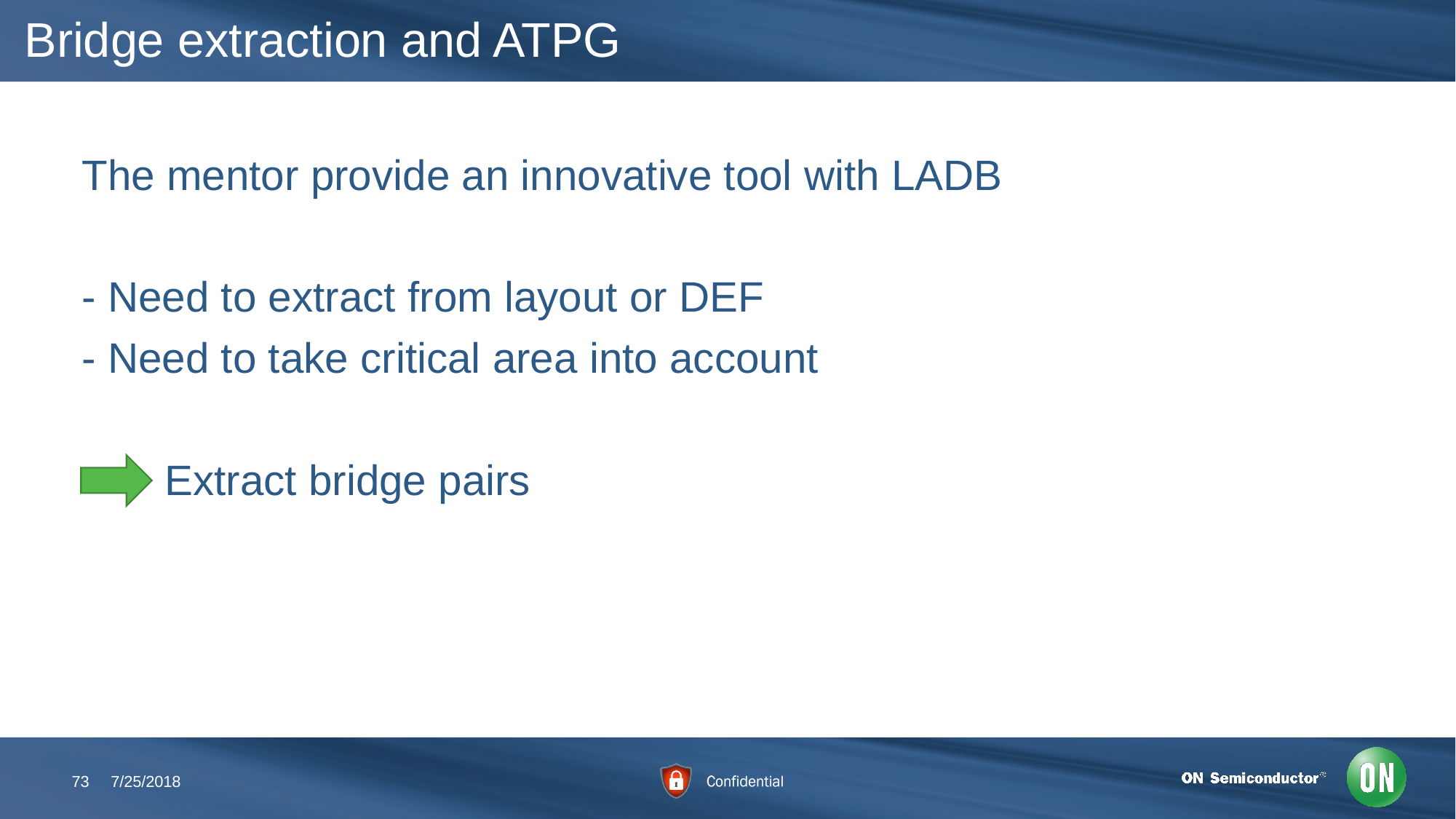

# Bridge extraction and ATPG
The mentor provide an innovative tool with LADB

- Need to extract from layout or DEF
- Need to take critical area into account

       Extract bridge pairs

73
7/25/2018